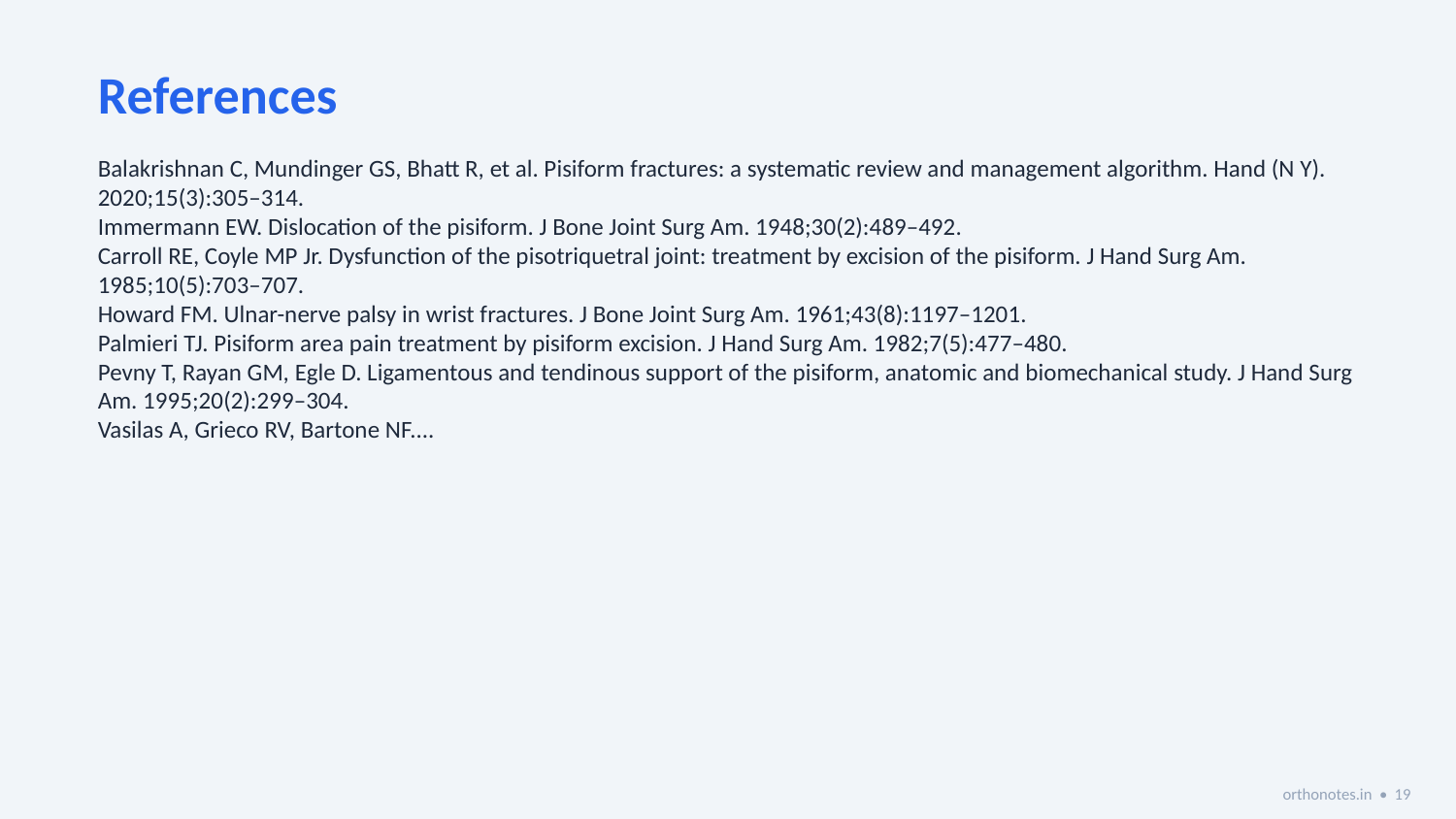

References
Balakrishnan C, Mundinger GS, Bhatt R, et al. Pisiform fractures: a systematic review and management algorithm. Hand (N Y). 2020;15(3):305–314.
Immermann EW. Dislocation of the pisiform. J Bone Joint Surg Am. 1948;30(2):489–492.
Carroll RE, Coyle MP Jr. Dysfunction of the pisotriquetral joint: treatment by excision of the pisiform. J Hand Surg Am. 1985;10(5):703–707.
Howard FM. Ulnar-nerve palsy in wrist fractures. J Bone Joint Surg Am. 1961;43(8):1197–1201.
Palmieri TJ. Pisiform area pain treatment by pisiform excision. J Hand Surg Am. 1982;7(5):477–480.
Pevny T, Rayan GM, Egle D. Ligamentous and tendinous support of the pisiform, anatomic and biomechanical study. J Hand Surg Am. 1995;20(2):299–304.
Vasilas A, Grieco RV, Bartone NF....
orthonotes.in  •  19